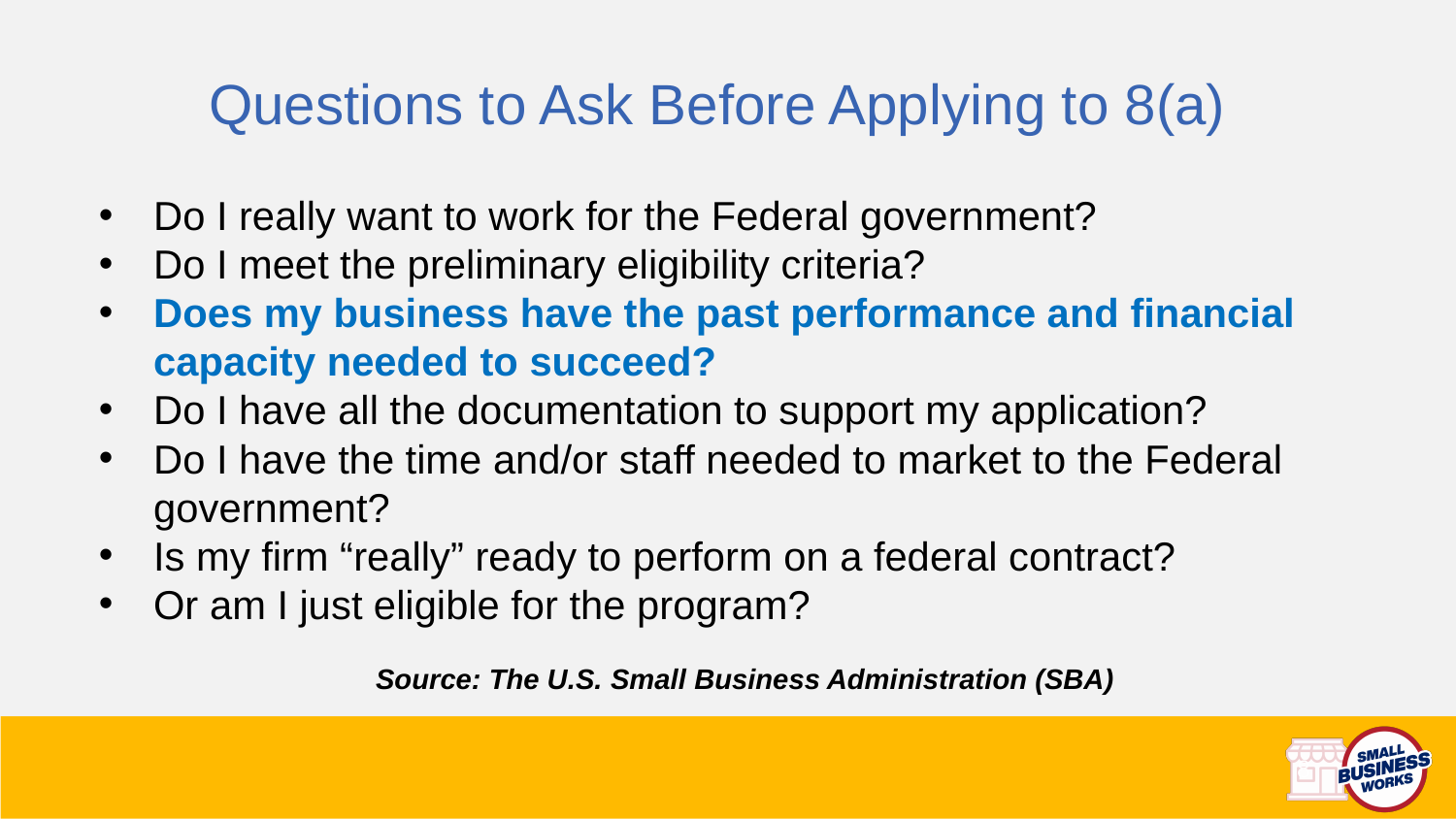

Questions to Ask Before Applying to 8(a)
Do I really want to work for the Federal government?
Do I meet the preliminary eligibility criteria?
Does my business have the past performance and financial capacity needed to succeed?
Do I have all the documentation to support my application?
Do I have the time and/or staff needed to market to the Federal government?
Is my firm “really” ready to perform on a federal contract?
Or am I just eligible for the program?

Source: The U.S. Small Business Administration (SBA)

8